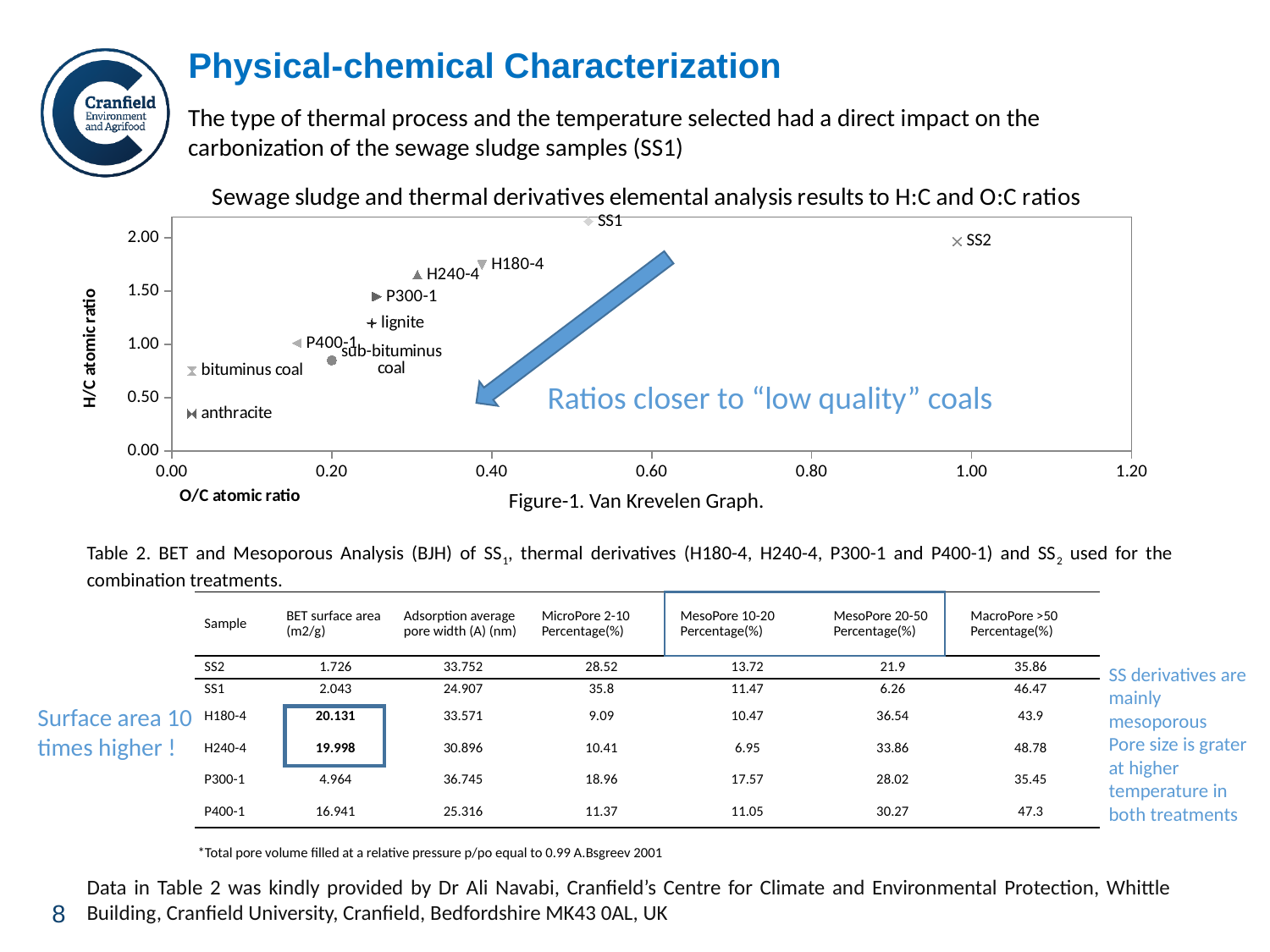

Physical-chemical Characterization
The type of thermal process and the temperature selected had a direct impact on the carbonization of the sewage sludge samples (SS1)

### Chart: Sewage sludge and thermal derivatives elemental analysis results to H:C and O:C ratios

| Category | SS dry | HSL190-4 | HSL240-4 | PSL300-1 | PSL400-1 |  |  |  |  | SS wet |
|---|---|---|---|---|---|---|---|---|---|---|
Ratios closer to “low quality” coals
Figure-1. Van Krevelen Graph.
Table 2. BET and Mesoporous Analysis (BJH) of SS1, thermal derivatives (H180-4, H240-4, P300-1 and P400-1) and SS2 used for the combination treatments.

                                   *Total pore volume filled at a relative pressure p/po equal to 0.99 A.Bsgreev 2001

Data in Table 2 was kindly provided by Dr Ali Navabi, Cranfield’s Centre for Climate and Environmental Protection, Whittle Building, Cranfield University, Cranfield, Bedfordshire MK43 0AL, UK
| Sample | BET surface area (m2/g) | Adsorption average pore width (A) (nm) | MicroPore 2-10 Percentage(%) | MesoPore 10-20 Percentage(%) | MesoPore 20-50 Percentage(%) | MacroPore >50 Percentage(%) |
| --- | --- | --- | --- | --- | --- | --- |
| SS2 | 1.726 | 33.752 | 28.52 | 13.72 | 21.9 | 35.86 |
| SS1 | 2.043 | 24.907 | 35.8 | 11.47 | 6.26 | 46.47 |
| H180-4 | 20.131 | 33.571 | 9.09 | 10.47 | 36.54 | 43.9 |
| H240-4 | 19.998 | 30.896 | 10.41 | 6.95 | 33.86 | 48.78 |
| P300-1 | 4.964 | 36.745 | 18.96 | 17.57 | 28.02 | 35.45 |
| P400-1 | 16.941 | 25.316 | 11.37 | 11.05 | 30.27 | 47.3 |

SS derivatives are mainly mesoporous
Pore size is grater at higher temperature in both treatments
Surface area 10 times higher !